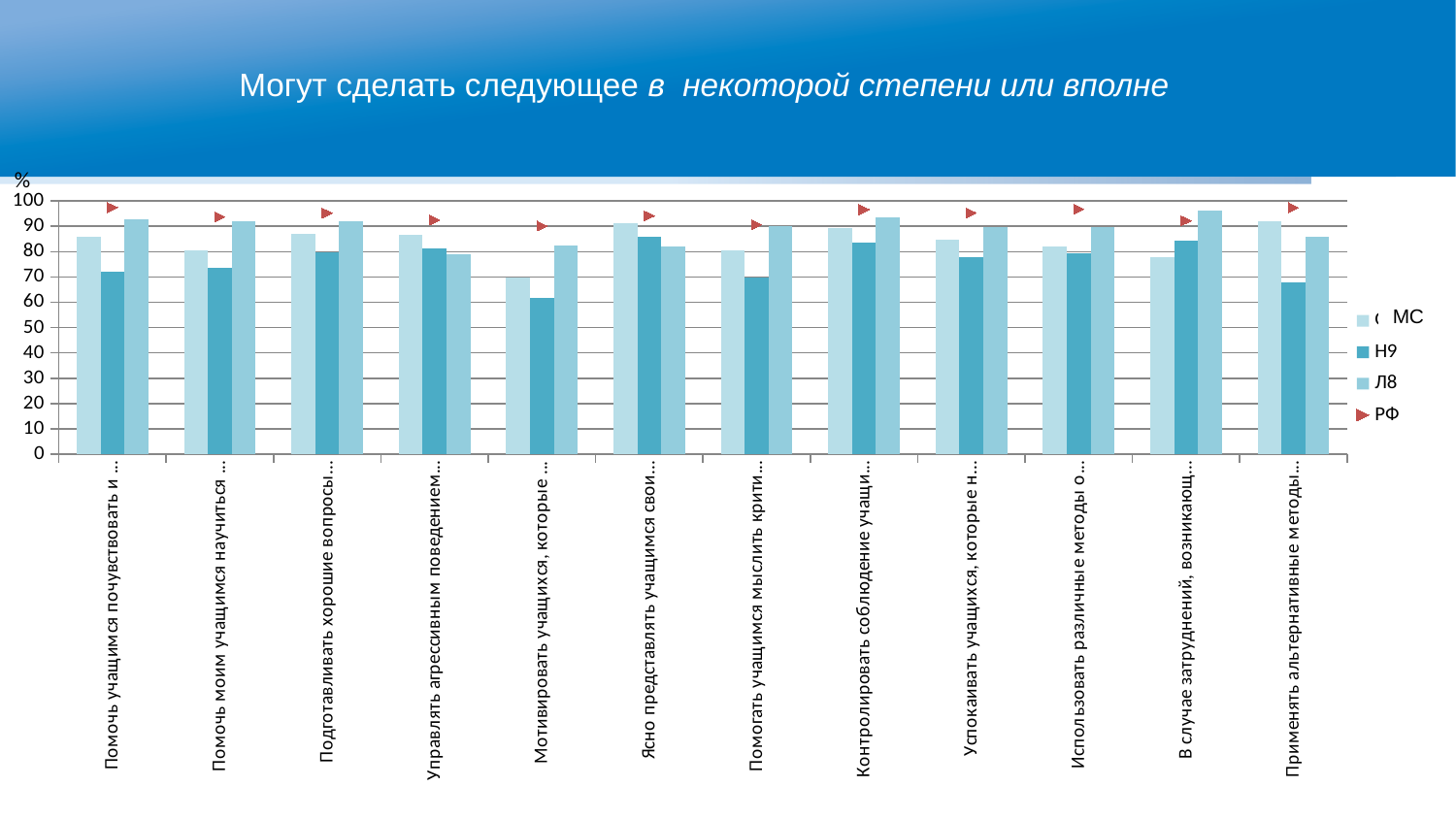

Могут сделать следующее в  некоторой степени или вполне

### Chart

| Category | ОЭСР | H9 | Л8 | РФ |
|---|---|---|---|---|
| Помочь учащимся почувствовать и поверить, что они могут хорошо учиться в школе   | 85.70601702422516 | 72.05283908501411 | 92.70452729702245 | 97.36367843122025 |
| Помочь моим учащимся научиться ценить учебу   | 80.60805576593015 | 73.48592752931917 | 92.04995295818958 | 93.74842419619682 |
| Подготавливать хорошие вопросы для моих учащихся  | 87.19620813832486 | 79.92041974562036 | 91.97789784087111 | 95.22608722543808 |
| Управлять агрессивным поведением в классе   | 86.7117273882061 | 81.17698076565404 | 79.12443926058766 | 92.44185522606494 |
| Мотивировать учащихся, которые демонстрируют низкую заинтересованность в своем обучении   | 69.75602599442493 | 61.784957179564536 | 82.4506882363701 | 90.11825971714879 |
| Ясно представлять учащимся свои ожидания по поводу их поведения   | 91.32692491357575 | 85.94049904477711 | 82.1458696269715 | 94.10383417874223 |
| Помогать учащимся мыслить критически   | 80.60349996640917 | 69.73978535708981 | 89.91319033032974 | 90.60631451077086 |
| Контролировать соблюдение учащимися правил на уроке   | 89.33631411639877 | 83.41609683659725 | 93.61854033533483 | 96.58089714122792 |
| Успокаивать учащихся, которые нарушают дисциплину   | 84.7176930820515 | 77.74736537092271 | 89.83629228482478 | 95.26004252208472 |
| Использовать различные методы оценивания   | 82.1931123992548 | 79.37401659212634 | 89.78182956368519 | 96.74695750585303 |
| В случае затруднений, возникающих у учащихся при понимании нового материала, объяснять его иным (альтернативным) способом   | 77.82198881487633 | 84.28643876572242 | 96.21383732745042 | 92.18109443202235 |
| Применять альтернативные методы обучения в моем классе   | 91.83872688773099 | 67.68232671790518 | 85.73583961101372 | 97.34575587156837 |
%
фото
фото
фото
Высшая школа экономики, Москва, 2015